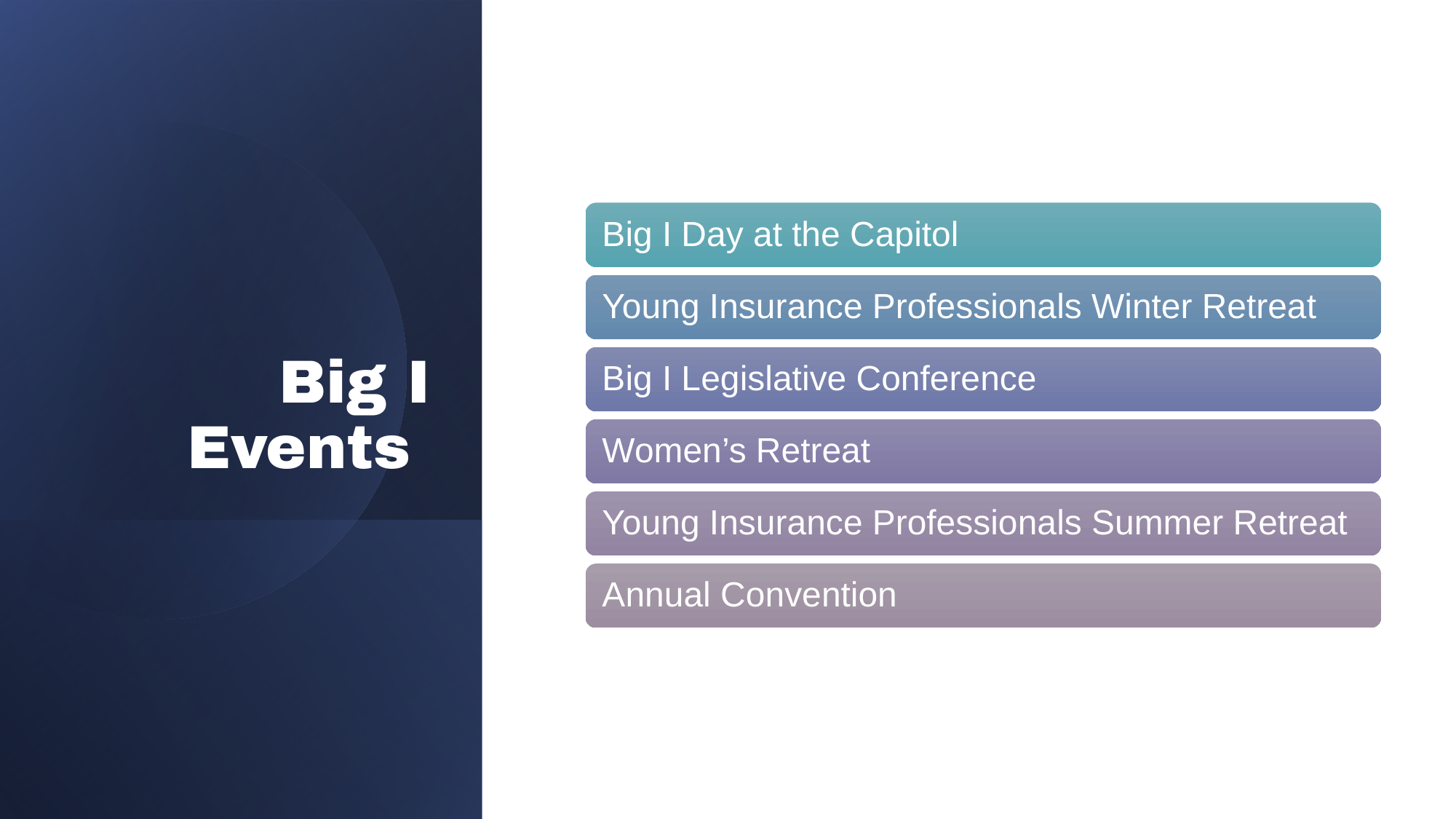

Big I Day at the Capitol
Young Insurance Professionals Winter Retreat
Big I Legislative Conference
Women’s Retreat
Young Insurance Professionals Summer Retreat
Annual Convention

# Big I Events